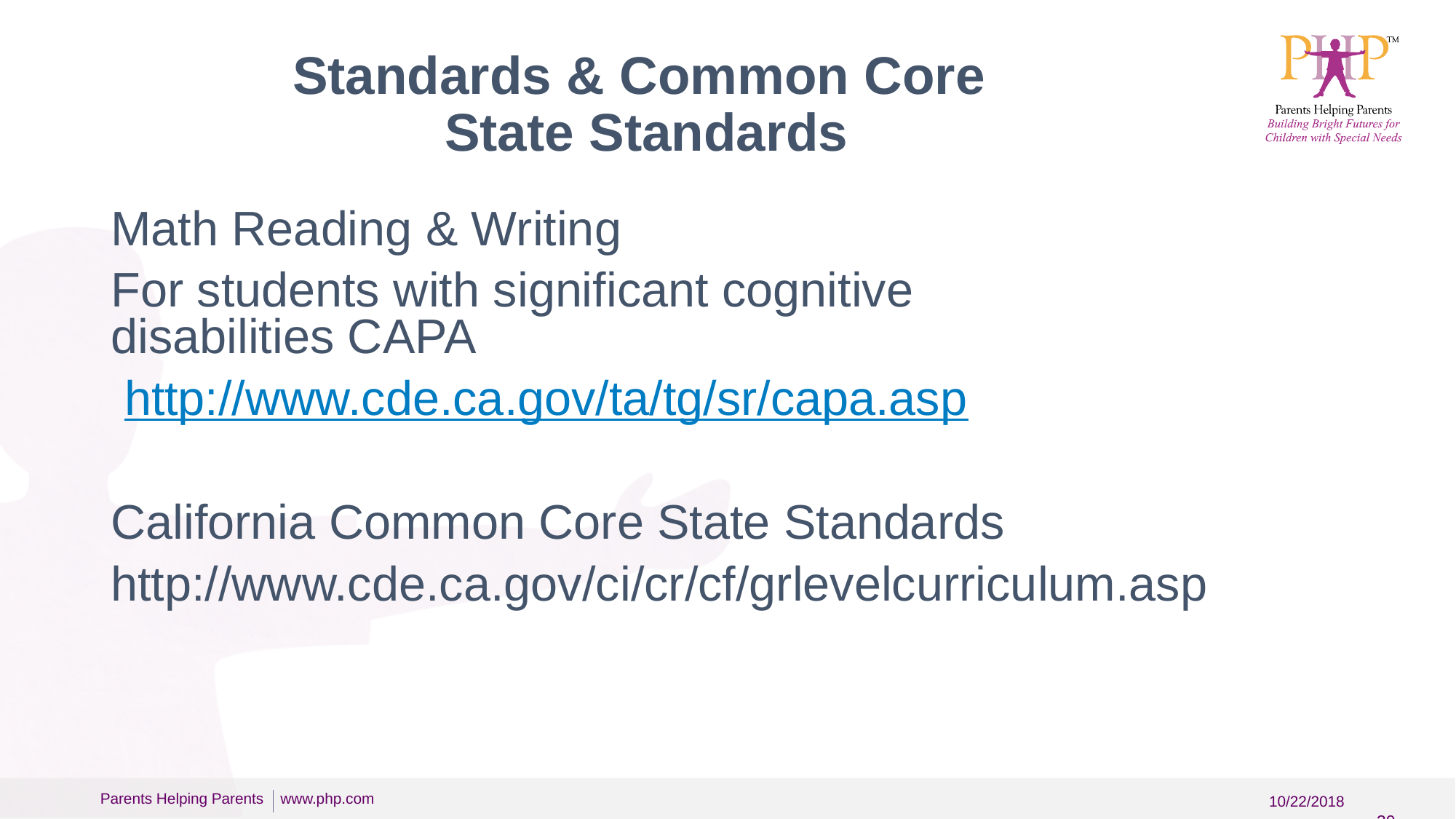

# Standards & Common Core State Standards
Math Reading & Writing
For students with significant cognitive disabilities CAPA
 http://www.cde.ca.gov/ta/tg/sr/capa.asp

California Common Core State Standards
http://www.cde.ca.gov/ci/cr/cf/grlevelcurriculum.asp